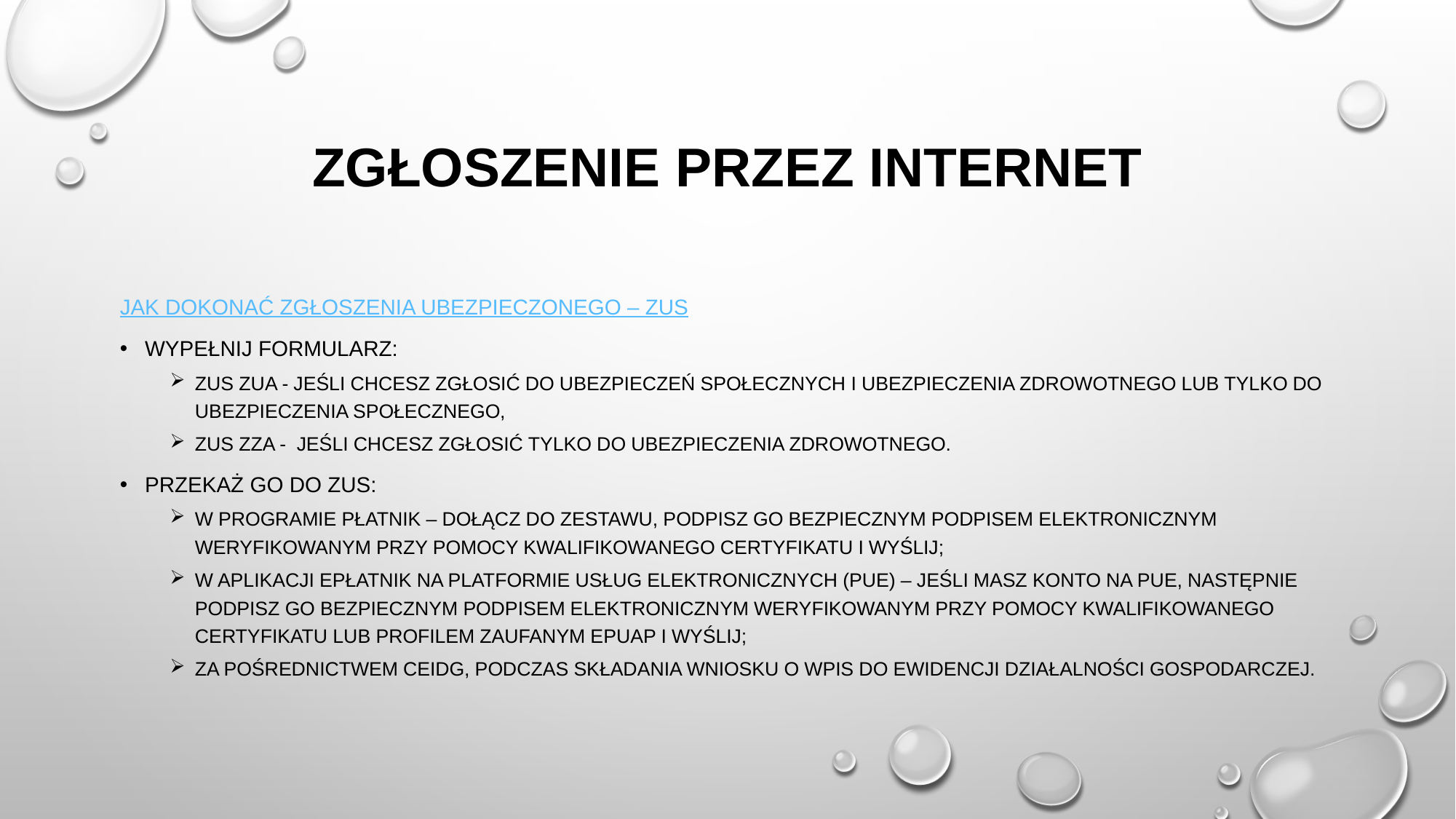

# Zgłoszenie przez internet
Jak dokonać zgłoszenia ubezpieczonego – ZUS
Wypełnij formularz:
ZUS ZUA - jeśli chcesz zgłosić do ubezpieczeń społecznych i ubezpieczenia zdrowotnego lub tylko do ubezpieczenia społecznego,
ZUS ZZA -  jeśli chcesz zgłosić tylko do ubezpieczenia zdrowotnego.
Przekaż go do zus:
w Programie Płatnik – dołącz do zestawu, podpisz go bezpiecznym podpisem elektronicznym weryfikowanym przy pomocy kwalifikowanego certyfikatu i wyślij;
w aplikacji ePłatnik na Platformie Usług Elektronicznych (PUE) – jeśli masz konto na PUE, następnie podpisz go bezpiecznym podpisem elektronicznym weryfikowanym przy pomocy kwalifikowanego certyfikatu lub profilem zaufanym ePUAP i wyślij;
za pośrednictwem CEIDG, podczas składania wniosku o wpis do ewidencji działalności gospodarczej.